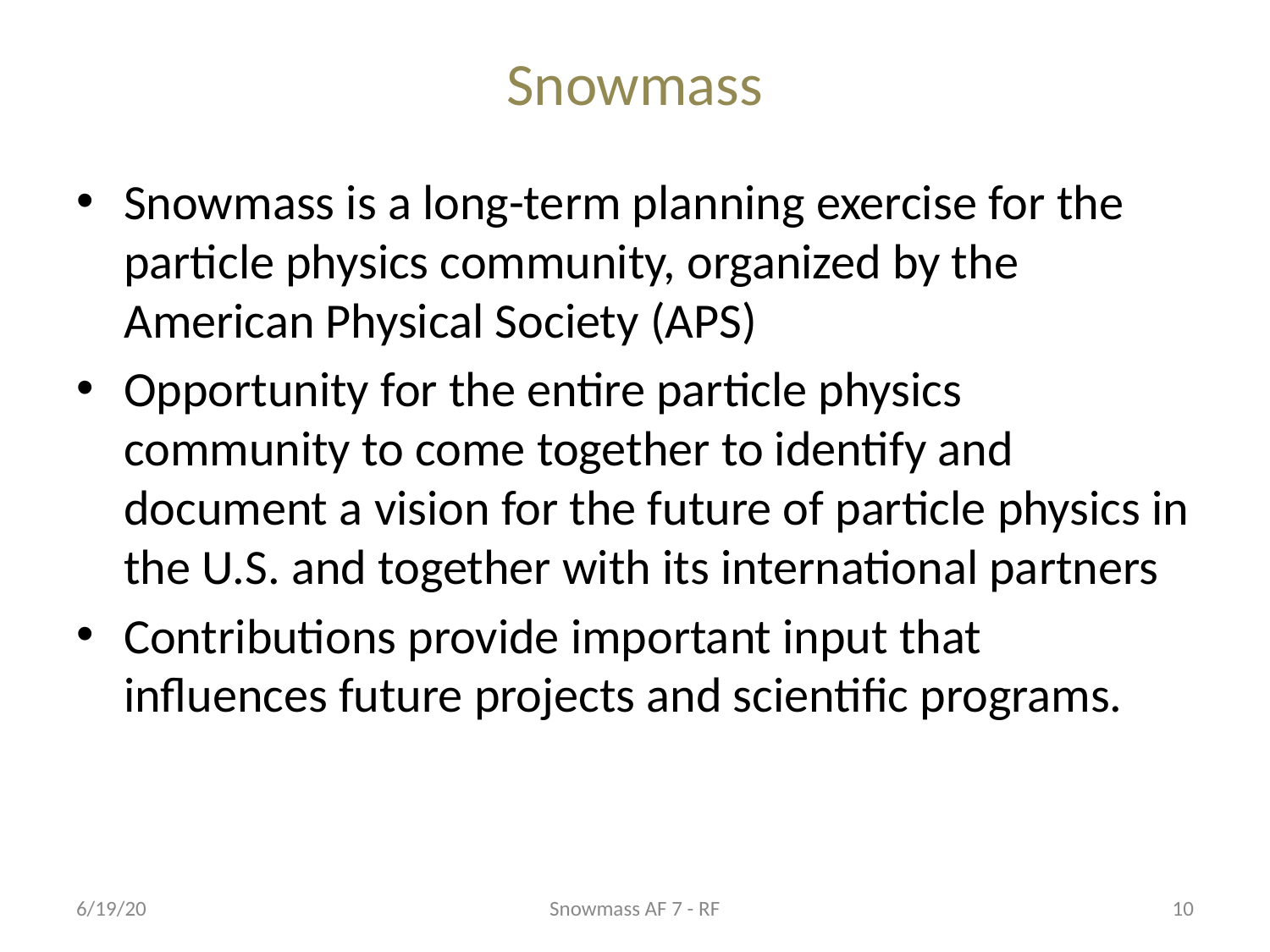

# Snowmass
Snowmass is a long-term planning exercise for the particle physics community, organized by the American Physical Society (APS)
Opportunity for the entire particle physics community to come together to identify and document a vision for the future of particle physics in the U.S. and together with its international partners
Contributions provide important input that influences future projects and scientific programs.
6/19/20
Snowmass AF 7 - RF
10